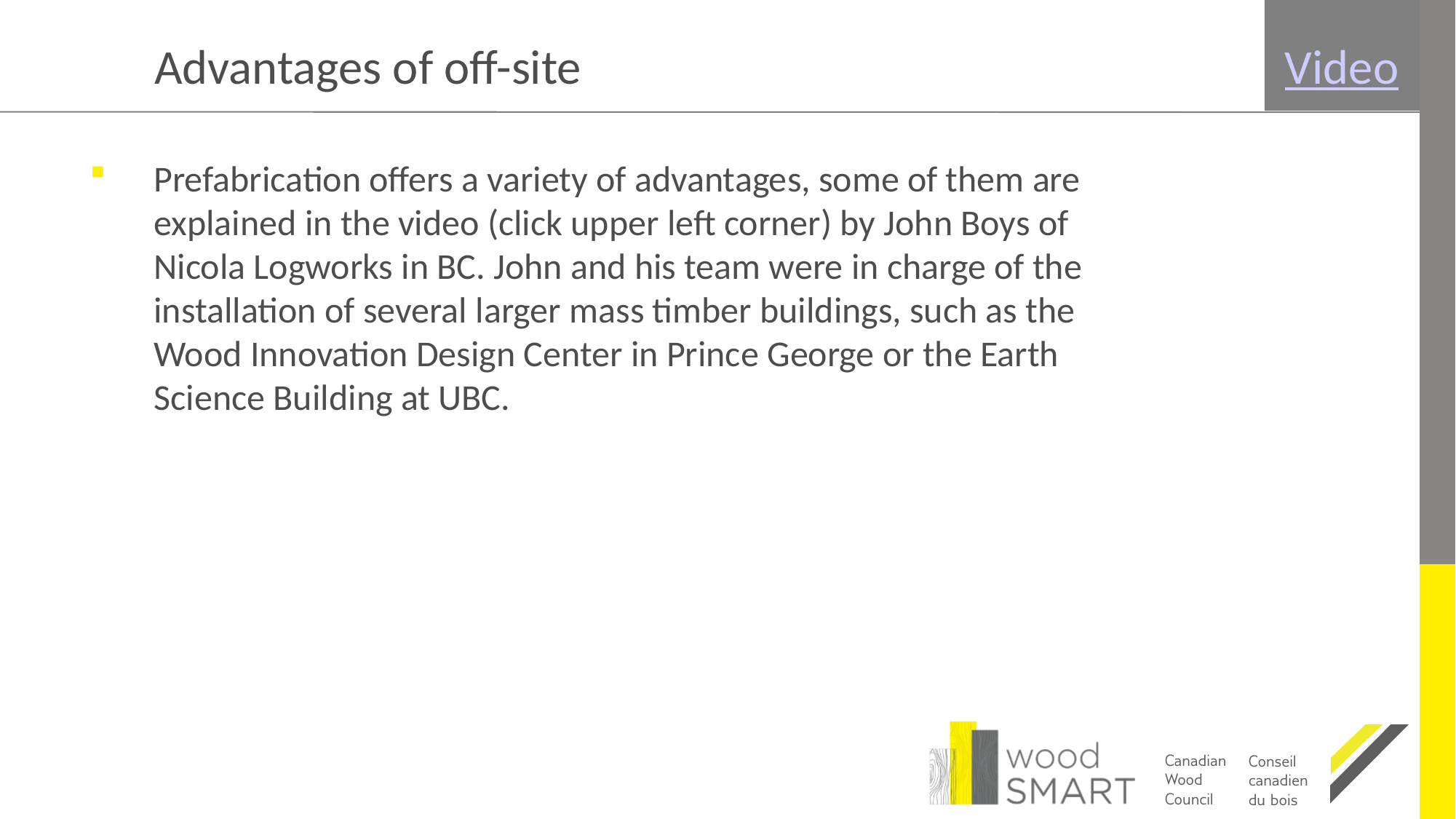

Video
# Advantages of off-site
Prefabrication offers a variety of advantages, some of them are explained in the video (click upper left corner) by John Boys of Nicola Logworks in BC. John and his team were in charge of the installation of several larger mass timber buildings, such as the Wood Innovation Design Center in Prince George or the Earth Science Building at UBC.